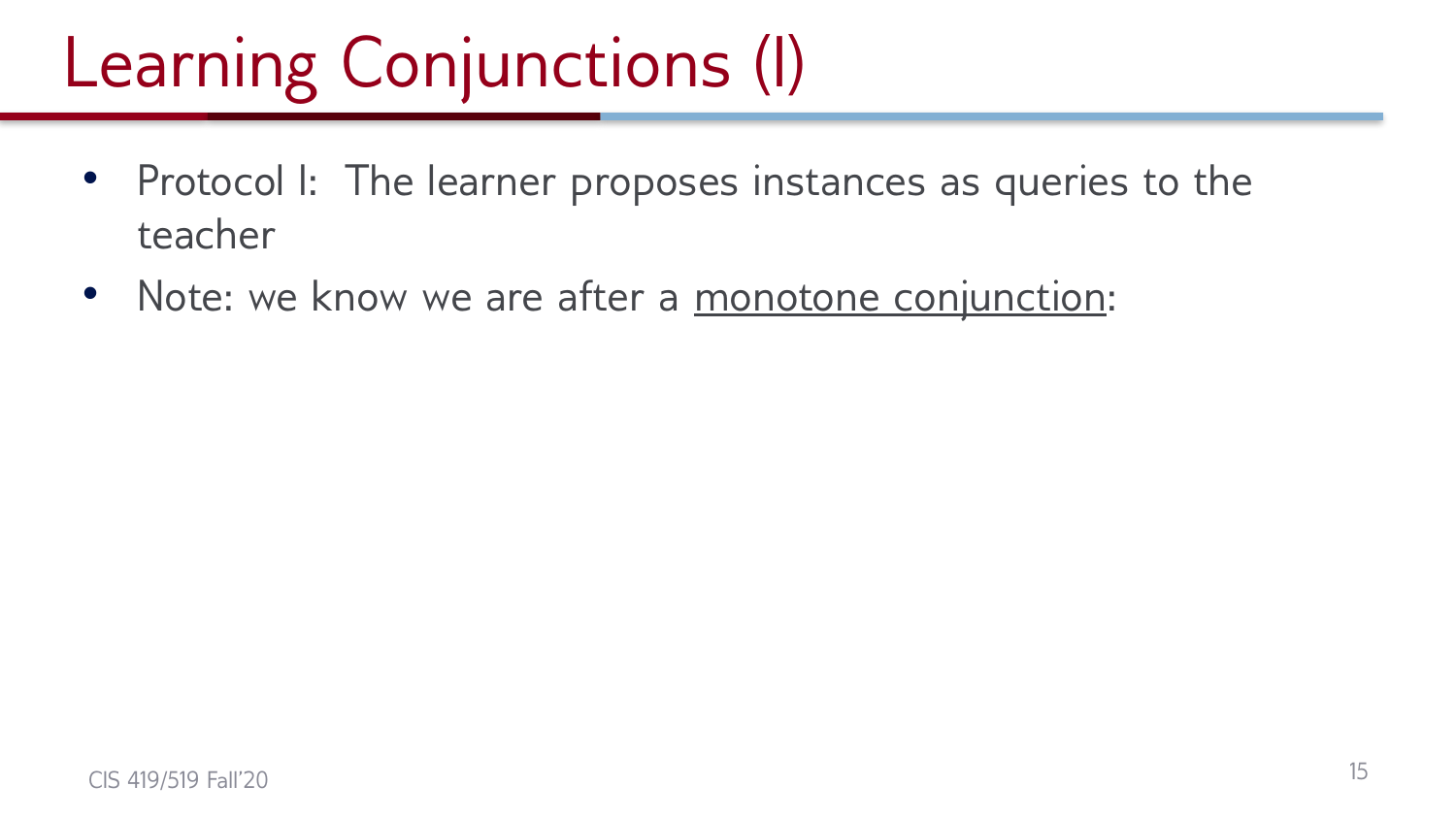

# Learning Conjunctions (I)
Protocol I:  The learner proposes instances as queries to the teacher
Note: we know we are after a monotone conjunction:

15